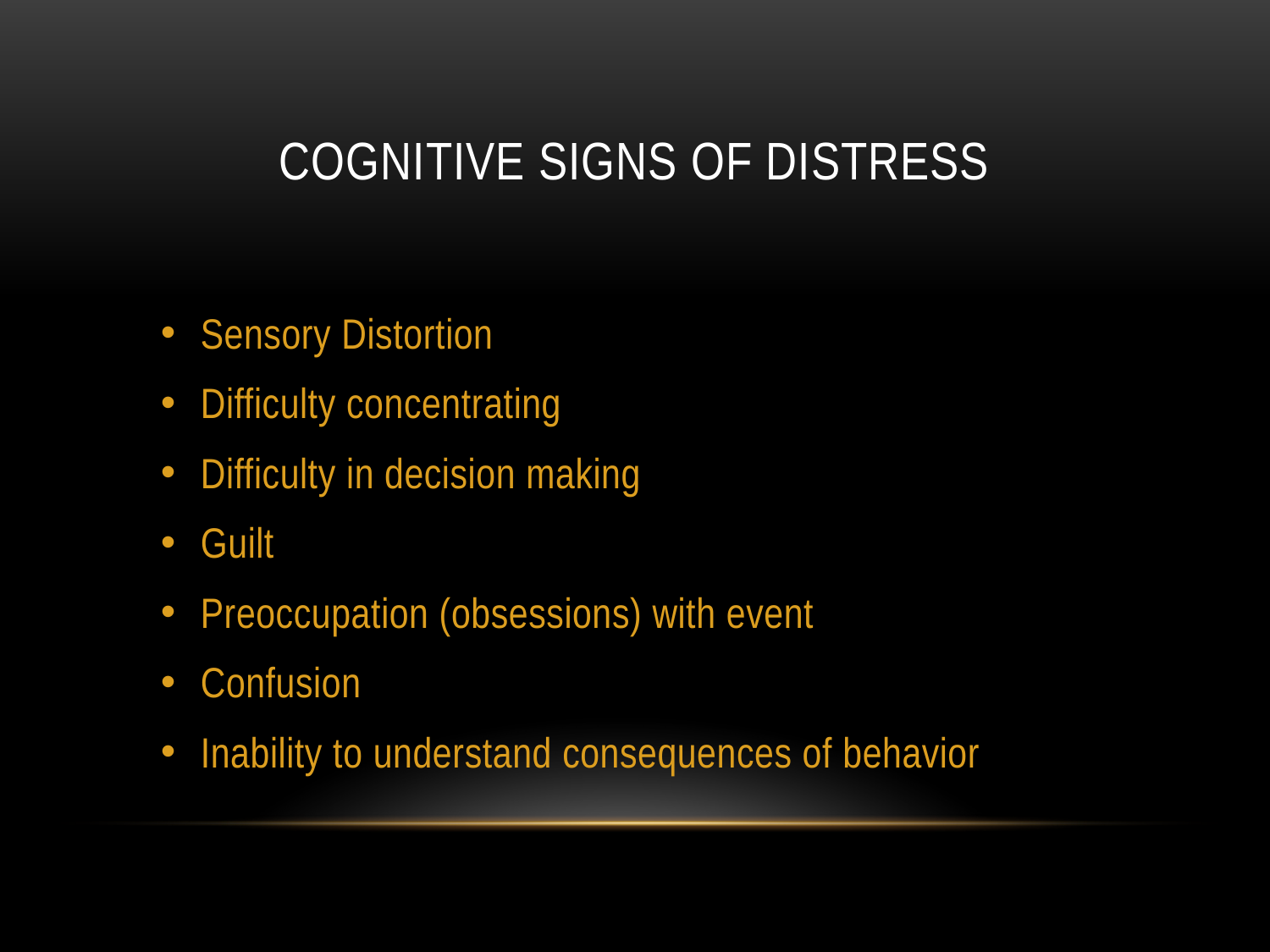

# Cognitive Signs of distress

Sensory Distortion
Difficulty concentrating
Difficulty in decision making
Guilt
Preoccupation (obsessions) with event
Confusion
Inability to understand consequences of behavior